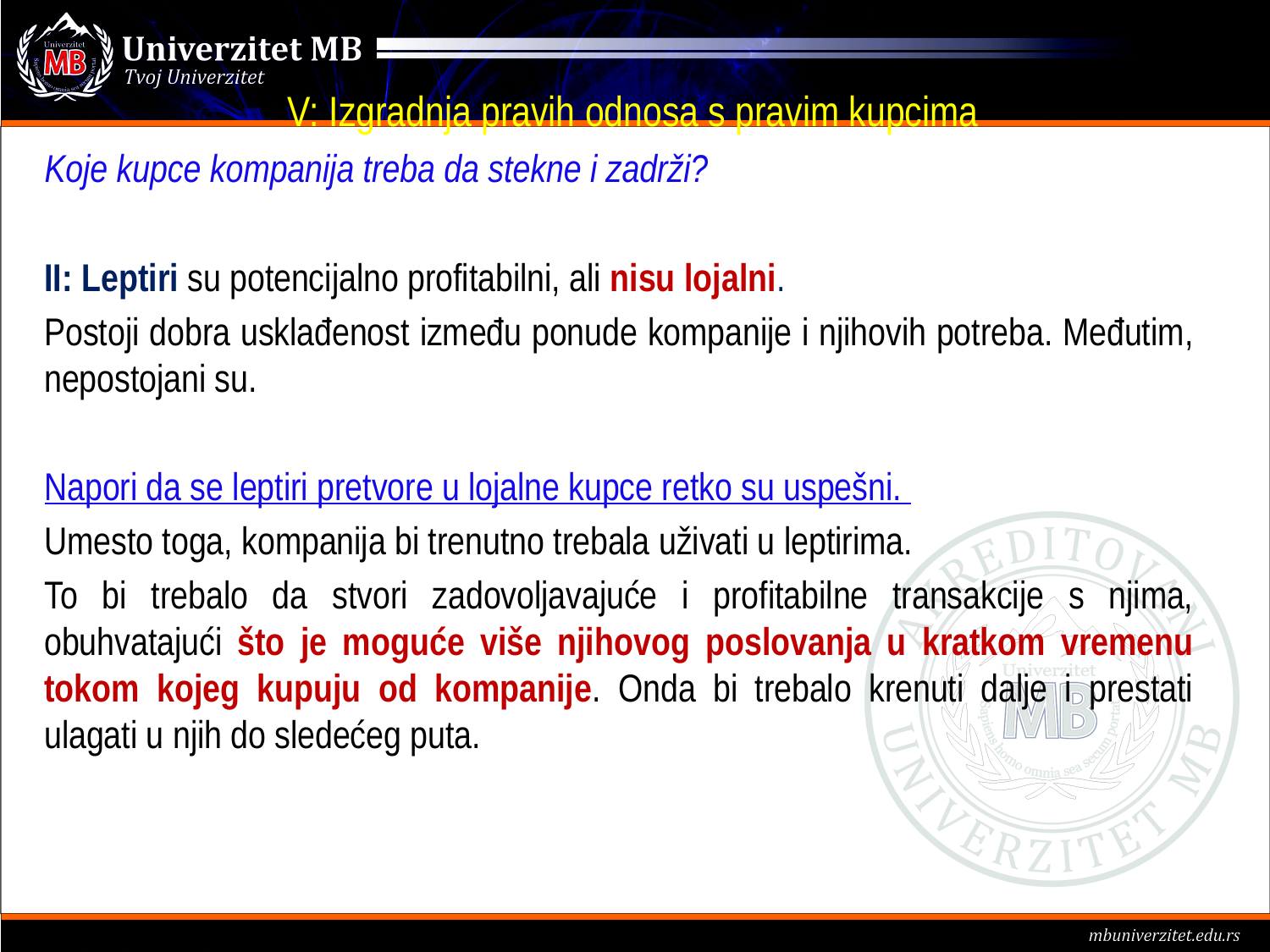

# V: Izgradnja pravih odnosa s pravim kupcima
Koje kupce kompanija treba da stekne i zadrži?

II: Leptiri su potencijalno profitabilni, ali nisu lojalni.
Postoji dobra usklađenost između ponude kompanije i njihovih potreba. Međutim, nepostojani su.

Napori da se leptiri pretvore u lojalne kupce retko su uspešni.
Umesto toga, kompanija bi trenutno trebala uživati ​​u leptirima.
To bi trebalo da stvori zadovoljavajuće i profitabilne transakcije s njima, obuhvatajući što je moguće više njihovog poslovanja u kratkom vremenu tokom kojeg kupuju od kompanije. Onda bi trebalo krenuti dalje i prestati ulagati u njih do sledećeg puta.